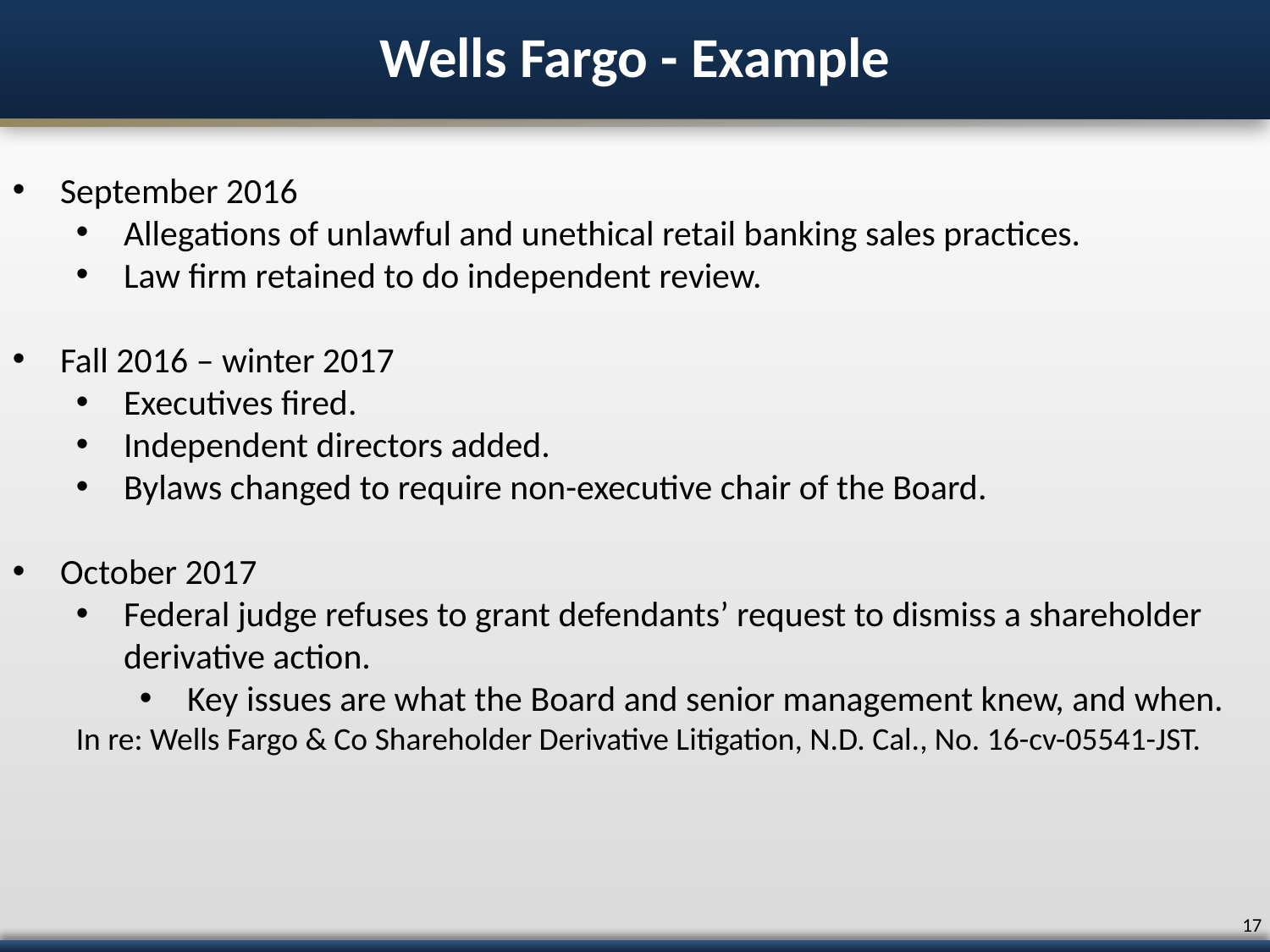

# Wells Fargo - Example

September 2016
Allegations of unlawful and unethical retail banking sales practices.
Law firm retained to do independent review.

Fall 2016 – winter 2017
Executives fired.
Independent directors added.
Bylaws changed to require non-executive chair of the Board.

October 2017
Federal judge refuses to grant defendants’ request to dismiss a shareholder derivative action.
Key issues are what the Board and senior management knew, and when.
In re: Wells Fargo & Co Shareholder Derivative Litigation, N.D. Cal., No. 16-cv-05541-JST.

17